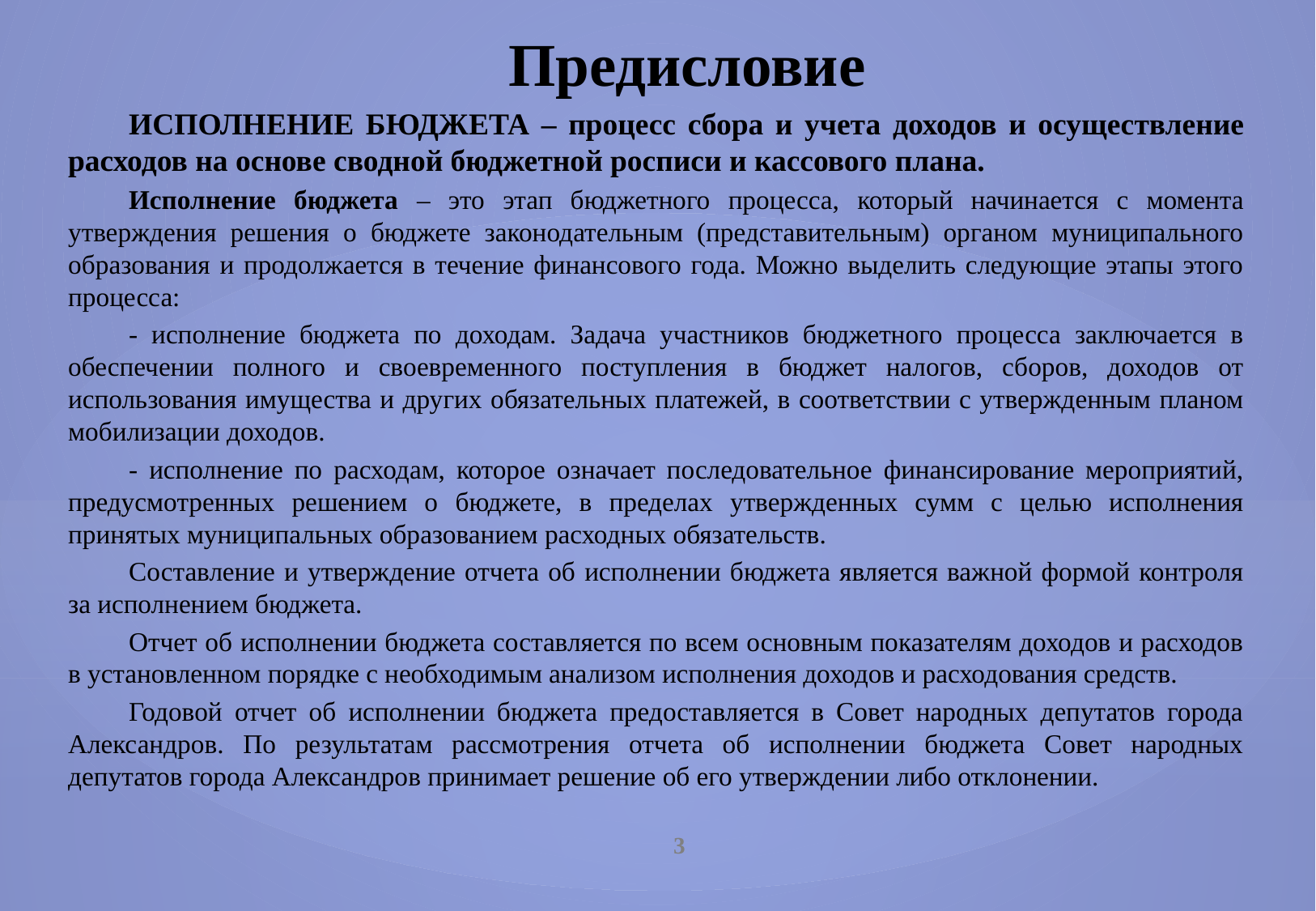

Предисловие
ИСПОЛНЕНИЕ БЮДЖЕТА – процесс сбора и учета доходов и осуществление расходов на основе сводной бюджетной росписи и кассового плана.
Исполнение бюджета – это этап бюджетного процесса, который начинается с момента утверждения решения о бюджете законодательным (представительным) органом муниципального образования и продолжается в течение финансового года. Можно выделить следующие этапы этого процесса:
- исполнение бюджета по доходам. Задача участников бюджетного процесса заключается в обеспечении полного и своевременного поступления в бюджет налогов, сборов, доходов от использования имущества и других обязательных платежей, в соответствии с утвержденным планом мобилизации доходов.
- исполнение по расходам, которое означает последовательное финансирование мероприятий, предусмотренных решением о бюджете, в пределах утвержденных сумм с целью исполнения принятых муниципальных образованием расходных обязательств.
Составление и утверждение отчета об исполнении бюджета является важной формой контроля за исполнением бюджета.
Отчет об исполнении бюджета составляется по всем основным показателям доходов и расходов в установленном порядке с необходимым анализом исполнения доходов и расходования средств.
Годовой отчет об исполнении бюджета предоставляется в Совет народных депутатов города Александров. По результатам рассмотрения отчета об исполнении бюджета Совет народных депутатов города Александров принимает решение об его утверждении либо отклонении.
3